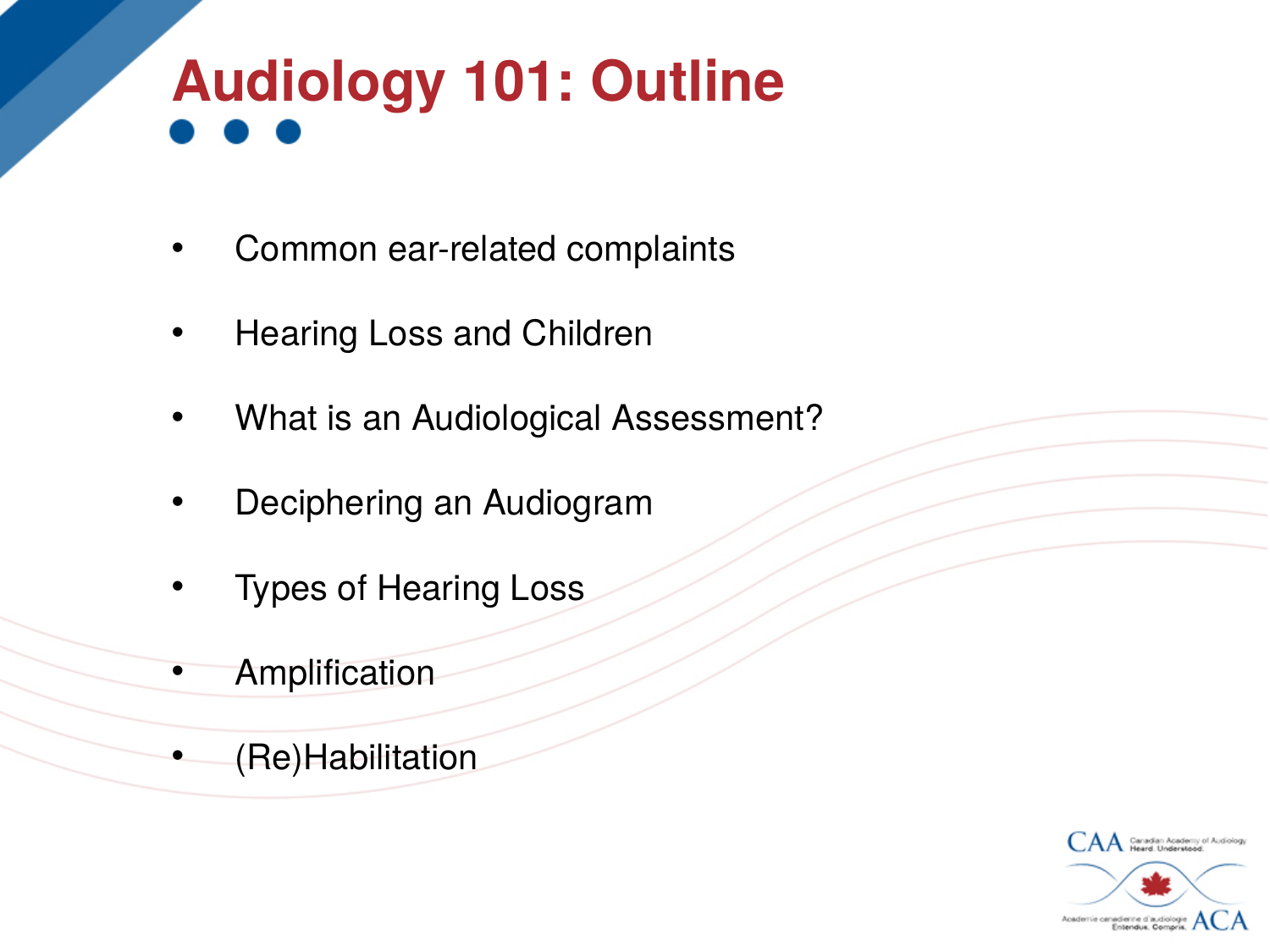

Audiology 101: Outline
Common ear-related complaints

Hearing Loss and Children

What is an Audiological Assessment?

Deciphering an Audiogram

Types of Hearing Loss

Amplification

(Re)Habilitation